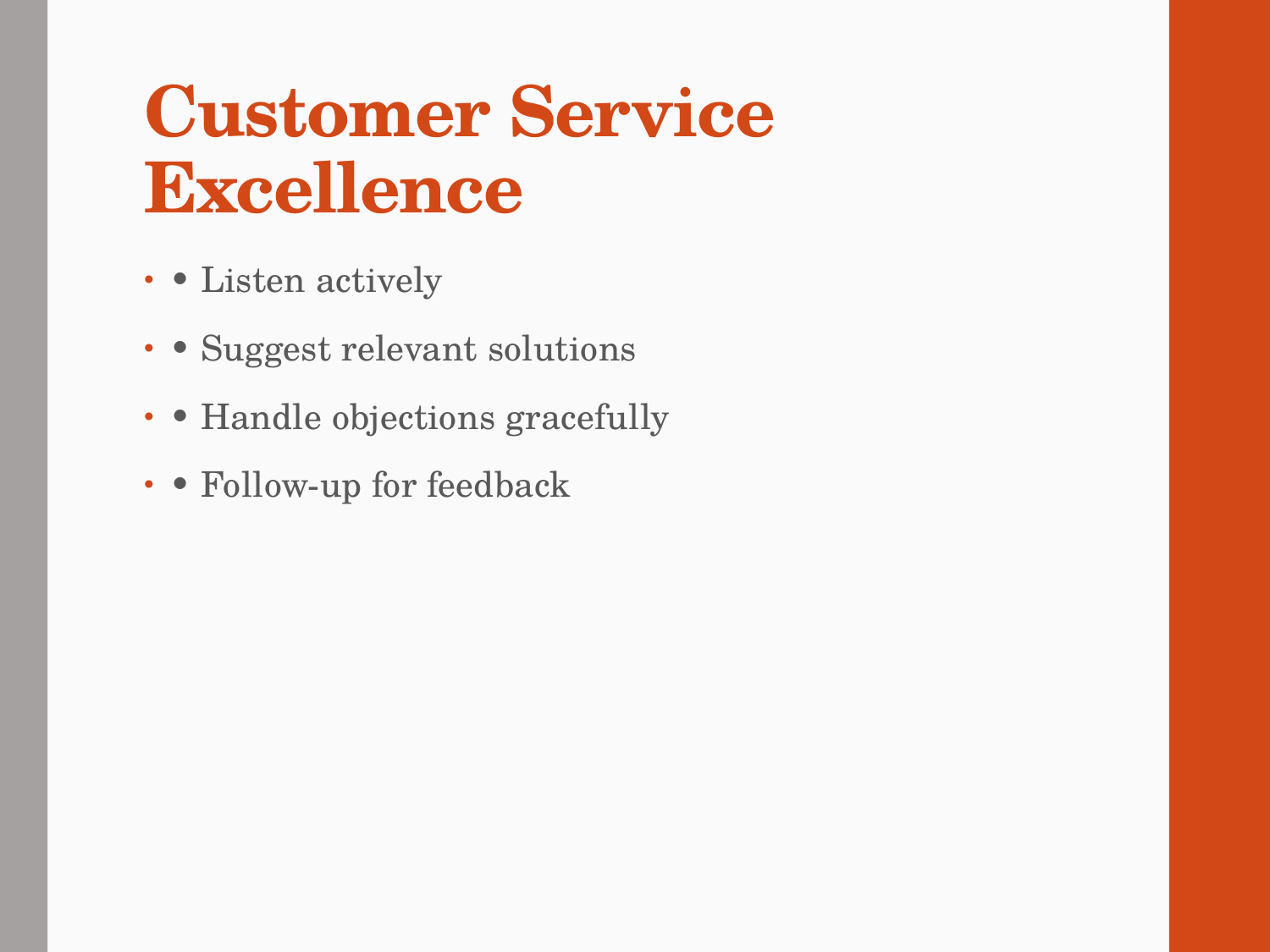

# Customer Service Excellence
• Listen actively
• Suggest relevant solutions
• Handle objections gracefully
• Follow-up for feedback